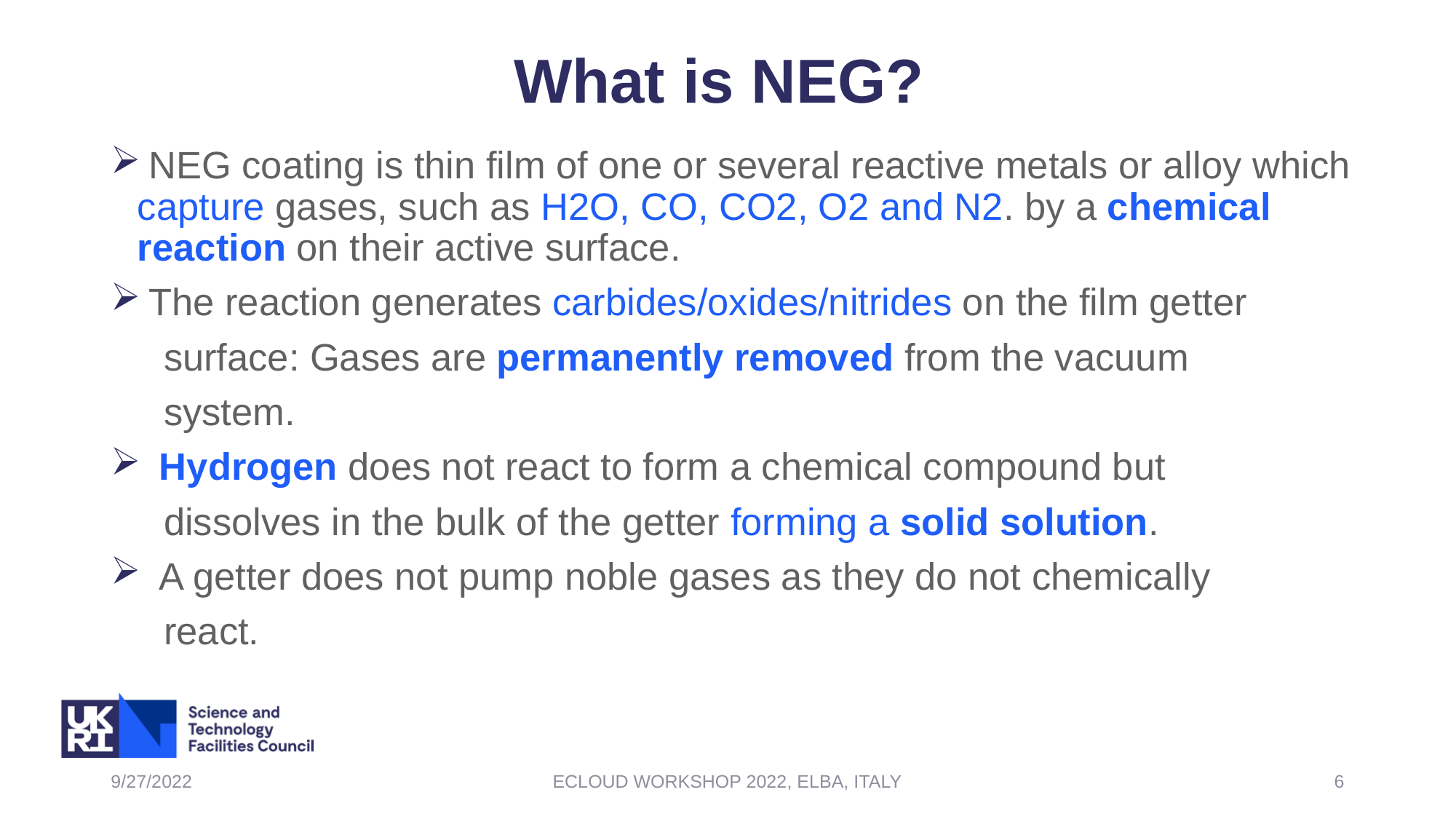

# What is NEG?
 NEG coating is thin film of one or several reactive metals or alloy which capture gases, such as H2O, CO, CO2, O2 and N2. by a chemical  reaction on their active surface.
 The reaction generates carbides/oxides/nitrides on the film getter
     surface: Gases are permanently removed from the vacuum
     system.
  Hydrogen does not react to form a chemical compound but
     dissolves in the bulk of the getter forming a solid solution.
  A getter does not pump noble gases as they do not chemically
     react.
9/27/2022
ECLOUD WORKSHOP 2022, ELBA, ITALY
6